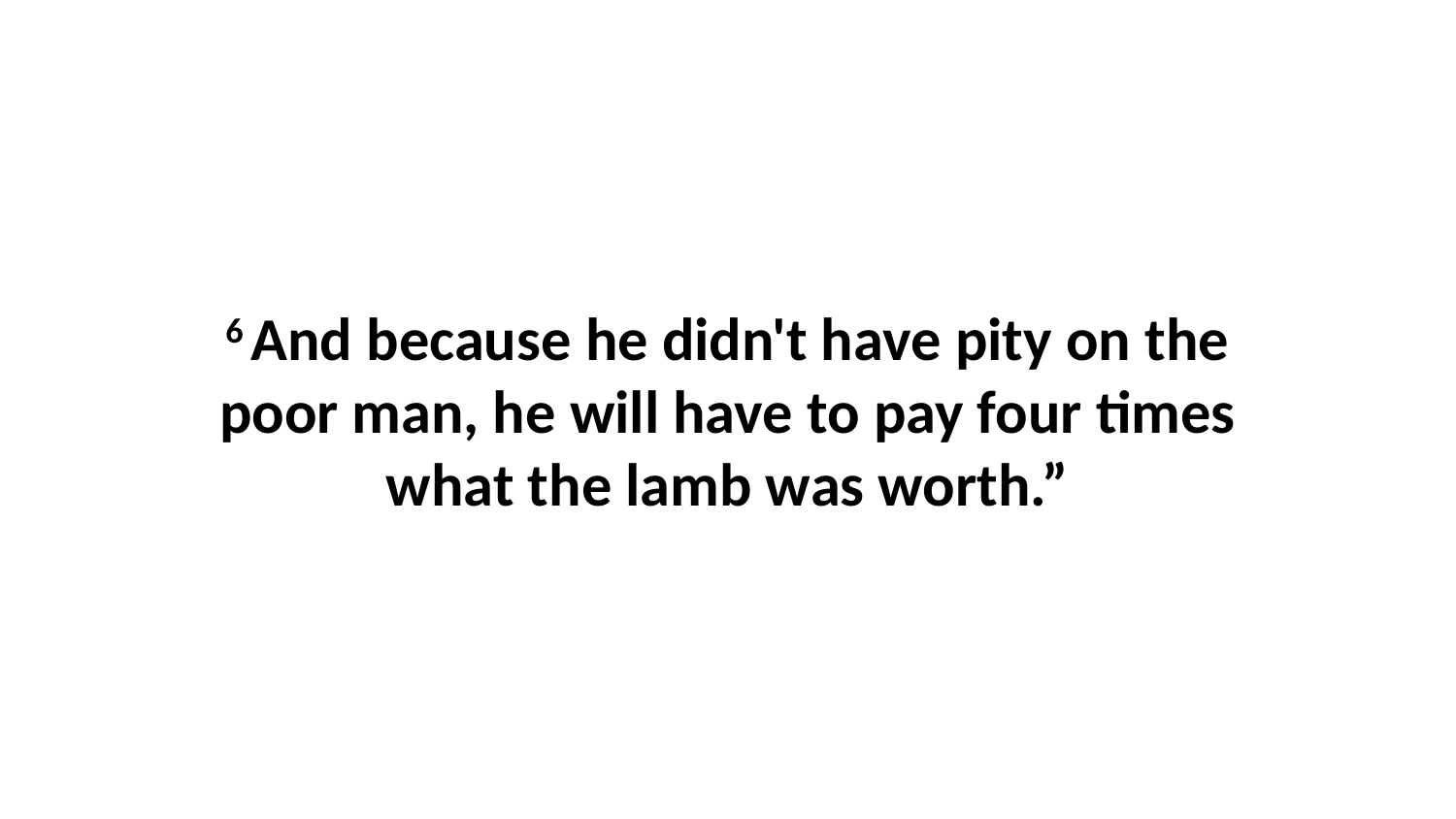

6 And because he didn't have pity on the poor man, he will have to pay four times what the lamb was worth.”